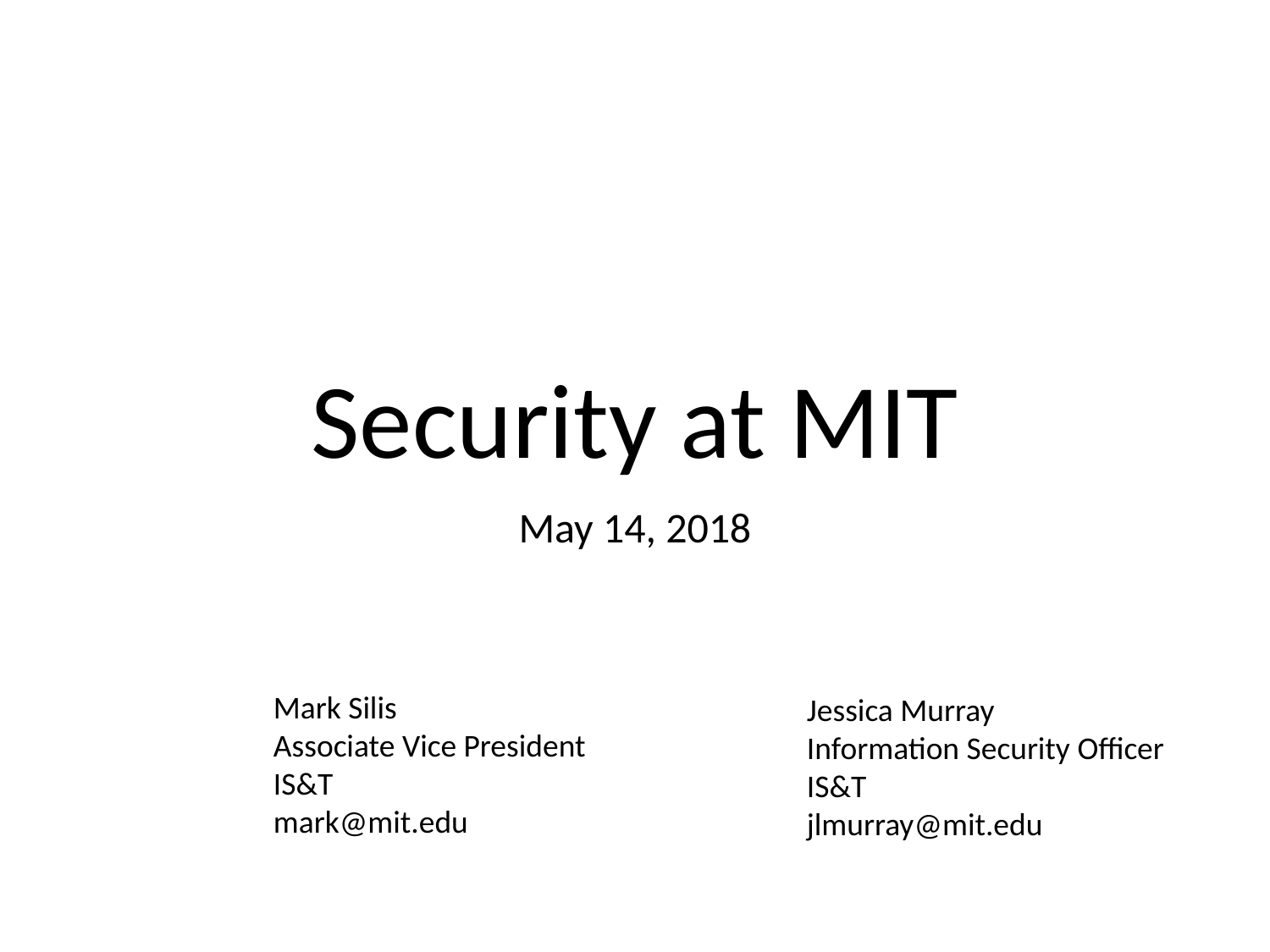

# Security at MIT
May 14, 2018
Mark Silis
Associate Vice President
IS&T
mark@mit.edu
Jessica Murray
Information Security Officer
IS&T
jlmurray@mit.edu